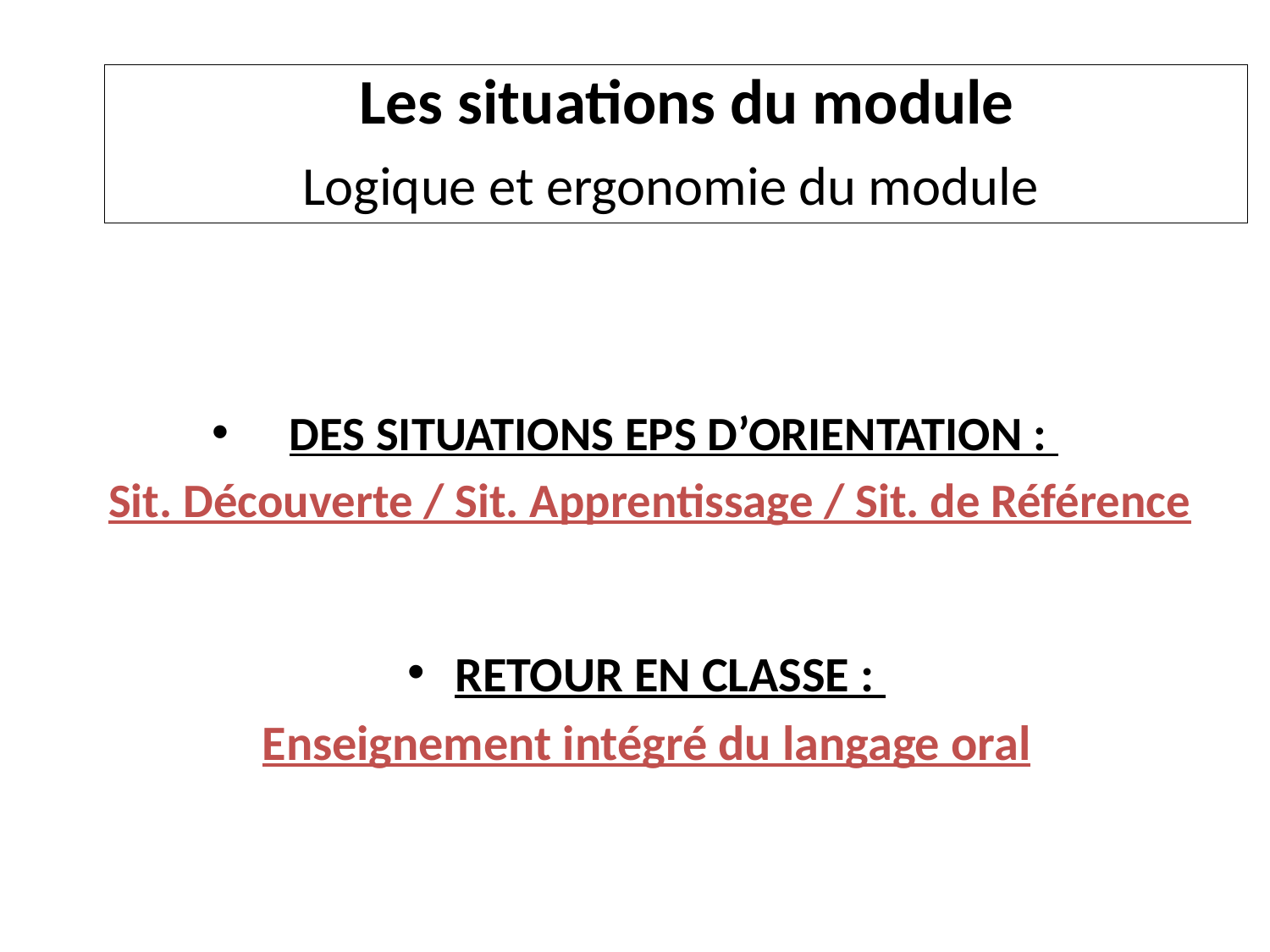

Les situations du module
# Logique et ergonomie du module
DES SITUATIONS EPS D’ORIENTATION :
Sit. Découverte / Sit. Apprentissage / Sit. de Référence
RETOUR EN CLASSE :
Enseignement intégré du langage oral